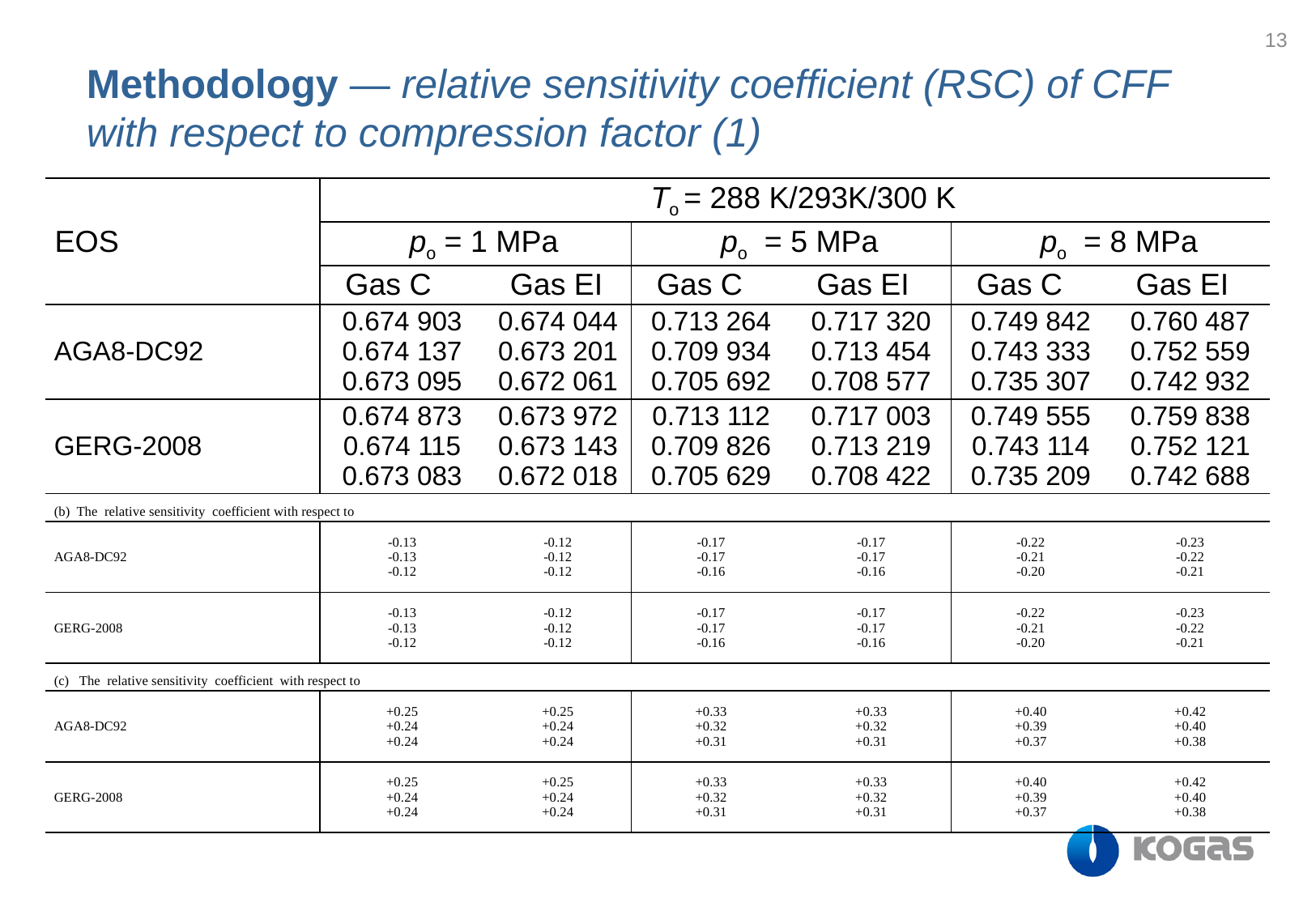

13
Methodology ― relative sensitivity coefficient (RSC) of CFF with respect to compression factor (1)
|  |  |  |  |  |  |  |
| --- | --- | --- | --- | --- | --- | --- |
| EOS | To = 288 K/293K/300 K |  |  |  |  |  |
|  | po = 1 MPa |  | po = 5 MPa |  | po = 8 MPa |  |
|  | Gas C | Gas EI | Gas C | Gas EI | Gas C | Gas EI |
| AGA8-DC92 | 0.674 903 0.674 137 0.673 095 | 0.674 044 0.673 201 0.672 061 | 0.713 264 0.709 934 0.705 692 | 0.717 320 0.713 454 0.708 577 | 0.749 842 0.743 333 0.735 307 | 0.760 487 0.752 559 0.742 932 |
| GERG-2008 | 0.674 873 0.674 115 0.673 083 | 0.673 972 0.673 143 0.672 018 | 0.713 112 0.709 826 0.705 629 | 0.717 003 0.713 219 0.708 422 | 0.749 555 0.743 114 0.735 209 | 0.759 838 0.752 121 0.742 688 |
| (b) The relative sensitivity coefficient with respect to |  |  |  |  |  |  |
| AGA8-DC92 | -0.13 -0.13 -0.12 | -0.12 -0.12 -0.12 | -0.17 -0.17 -0.16 | -0.17 -0.17 -0.16 | -0.22 -0.21 -0.20 | -0.23 -0.22 -0.21 |
| GERG-2008 | -0.13 -0.13 -0.12 | -0.12 -0.12 -0.12 | -0.17 -0.17 -0.16 | -0.17 -0.17 -0.16 | -0.22 -0.21 -0.20 | -0.23 -0.22 -0.21 |
| (c) The relative sensitivity coefficient with respect to |  |  |  |  |  |  |
| AGA8-DC92 | +0.25 +0.24 +0.24 | +0.25 +0.24 +0.24 | +0.33 +0.32 +0.31 | +0.33 +0.32 +0.31 | +0.40 +0.39 +0.37 | +0.42 +0.40 +0.38 |
| GERG-2008 | +0.25 +0.24 +0.24 | +0.25 +0.24 +0.24 | +0.33 +0.32 +0.31 | +0.33 +0.32 +0.31 | +0.40 +0.39 +0.37 | +0.42 +0.40 +0.38 |
|  |  |  |  |  |  |  |